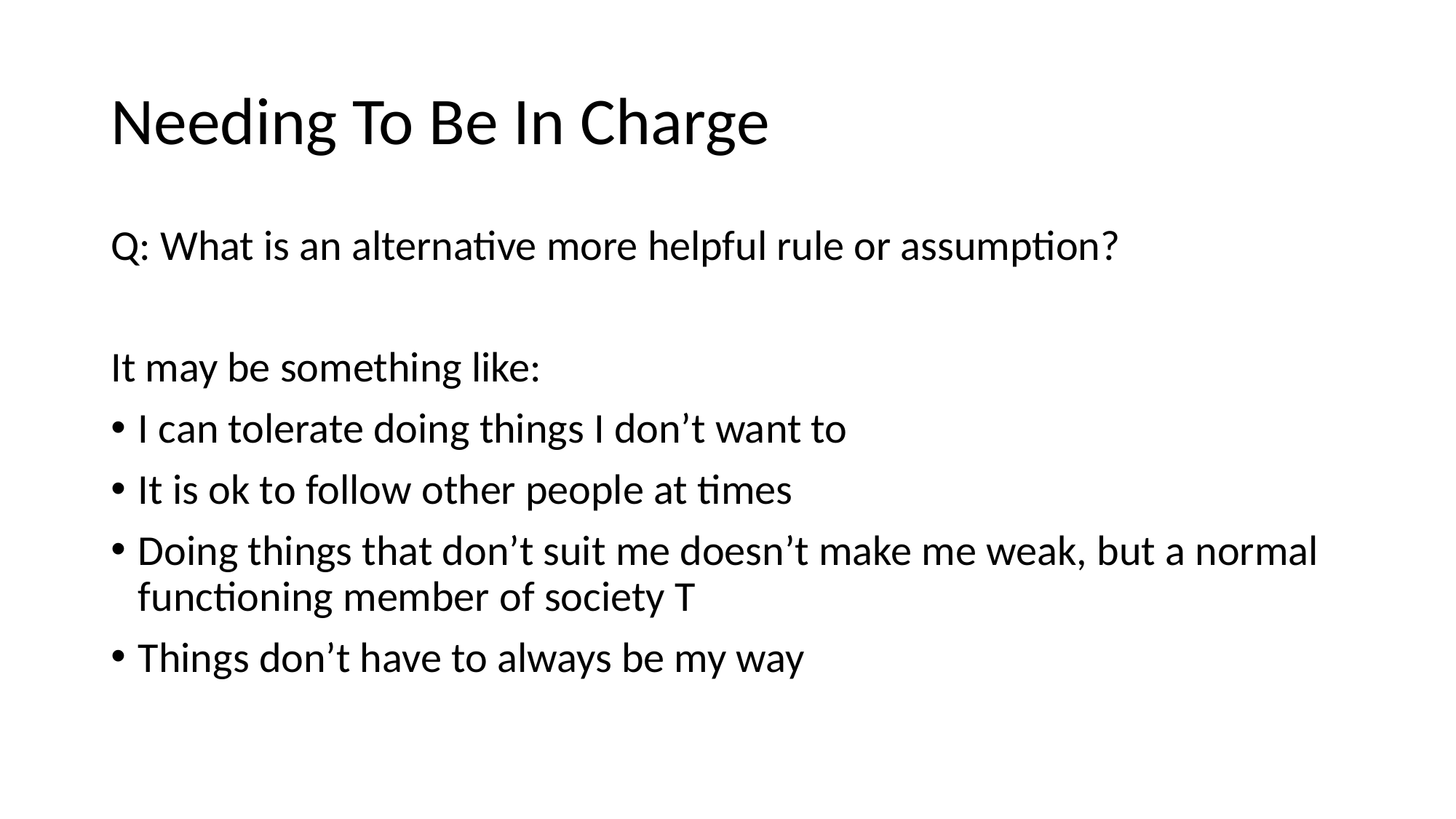

# Needing To Be In Charge
Q: What is an alternative more helpful rule or assumption?

It may be something like:
I can tolerate doing things I don’t want to
It is ok to follow other people at times
Doing things that don’t suit me doesn’t make me weak, but a normal functioning member of society T
Things don’t have to always be my way